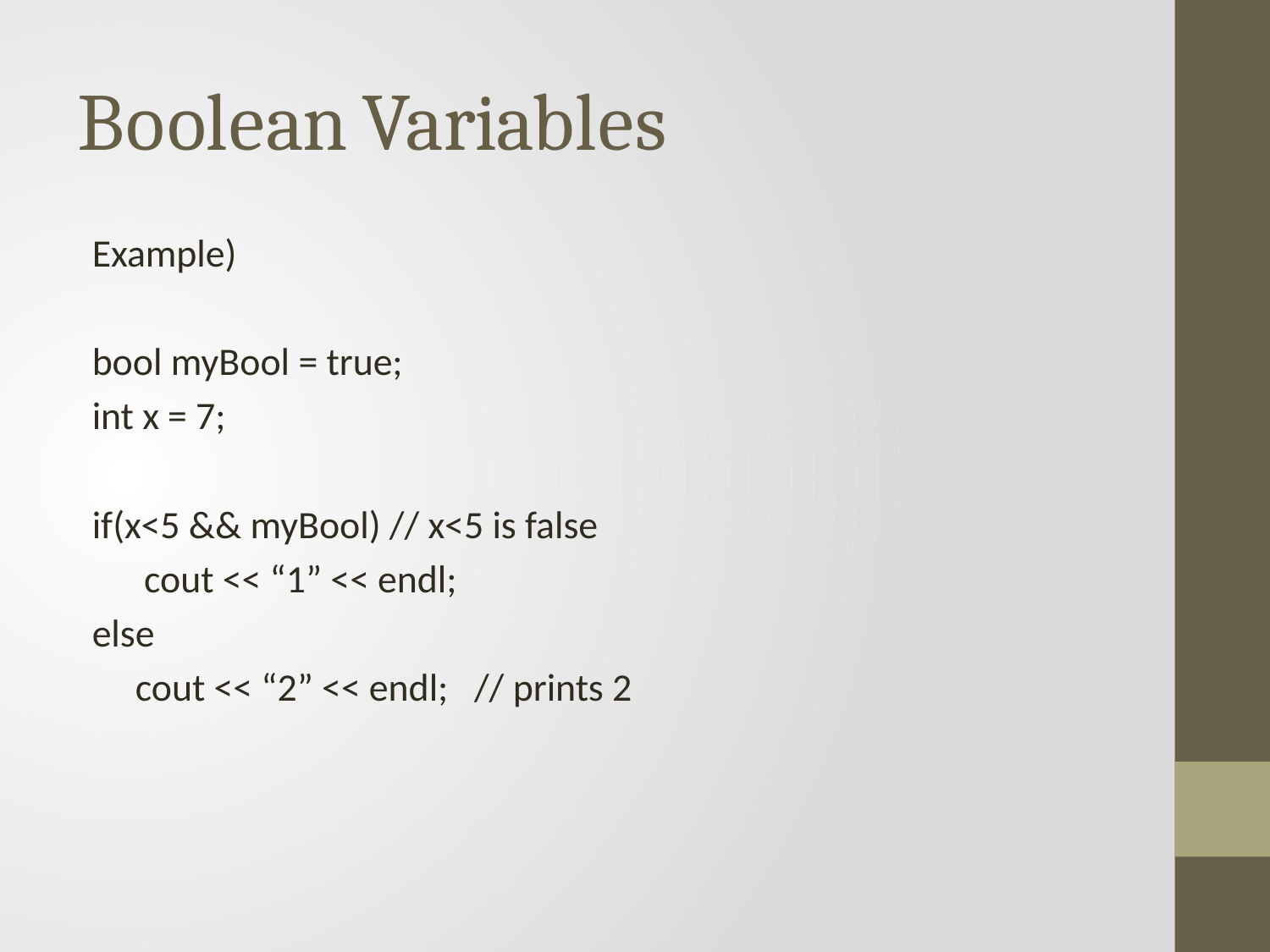

# Boolean Variables
Example)

bool myBool = true;
int x = 7;

if(x<5 && myBool) // x<5 is false
      cout << “1” << endl;
else
     cout << “2” << endl;   // prints 2